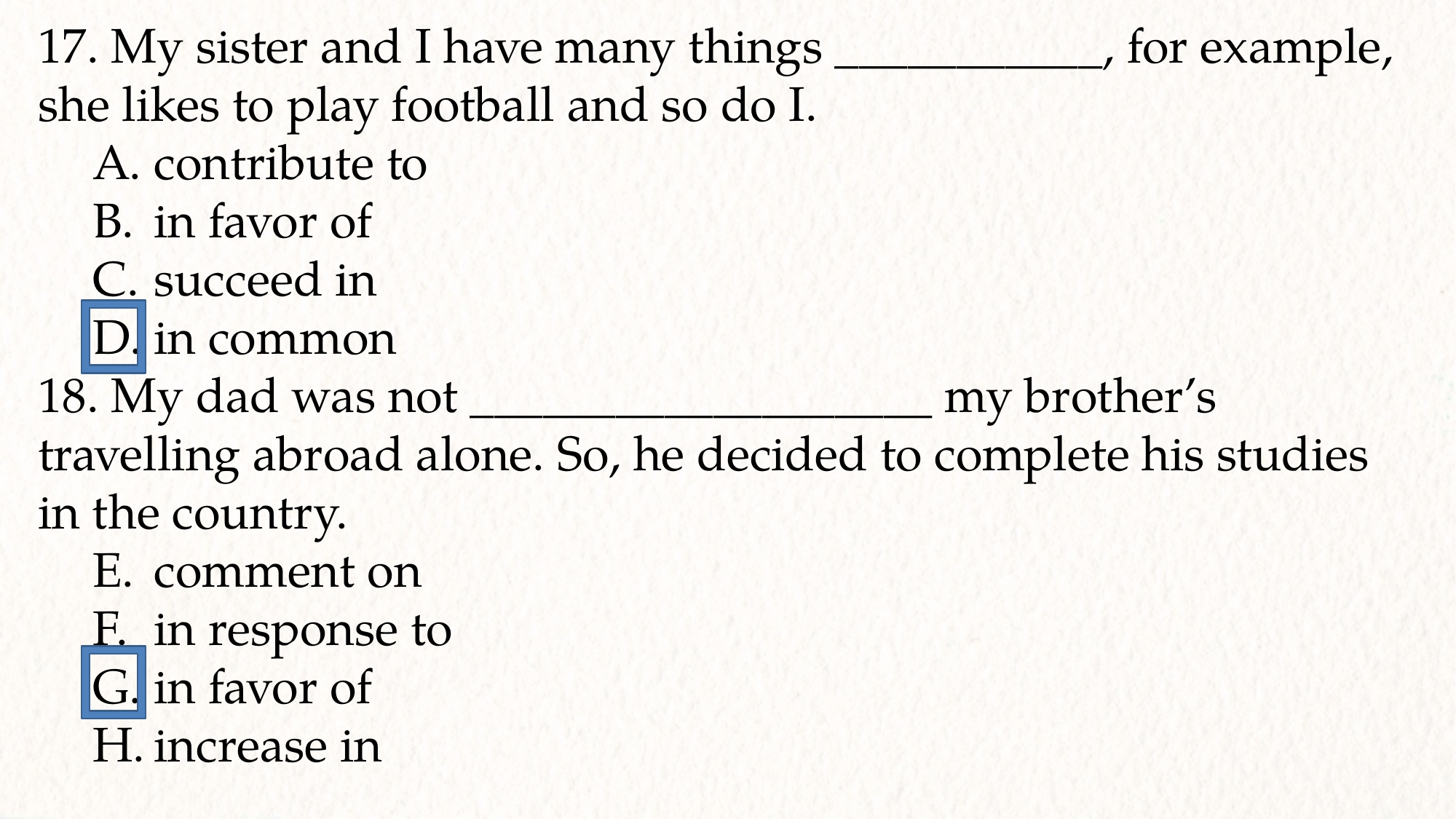

17. My sister and I have many things ___________, for example, she likes to play football and so do I.
contribute to
in favor of
succeed in
in common
18. My dad was not ___________________ my brother’s travelling abroad alone. So, he decided to complete his studies in the country.
comment on
in response to
in favor of
increase in